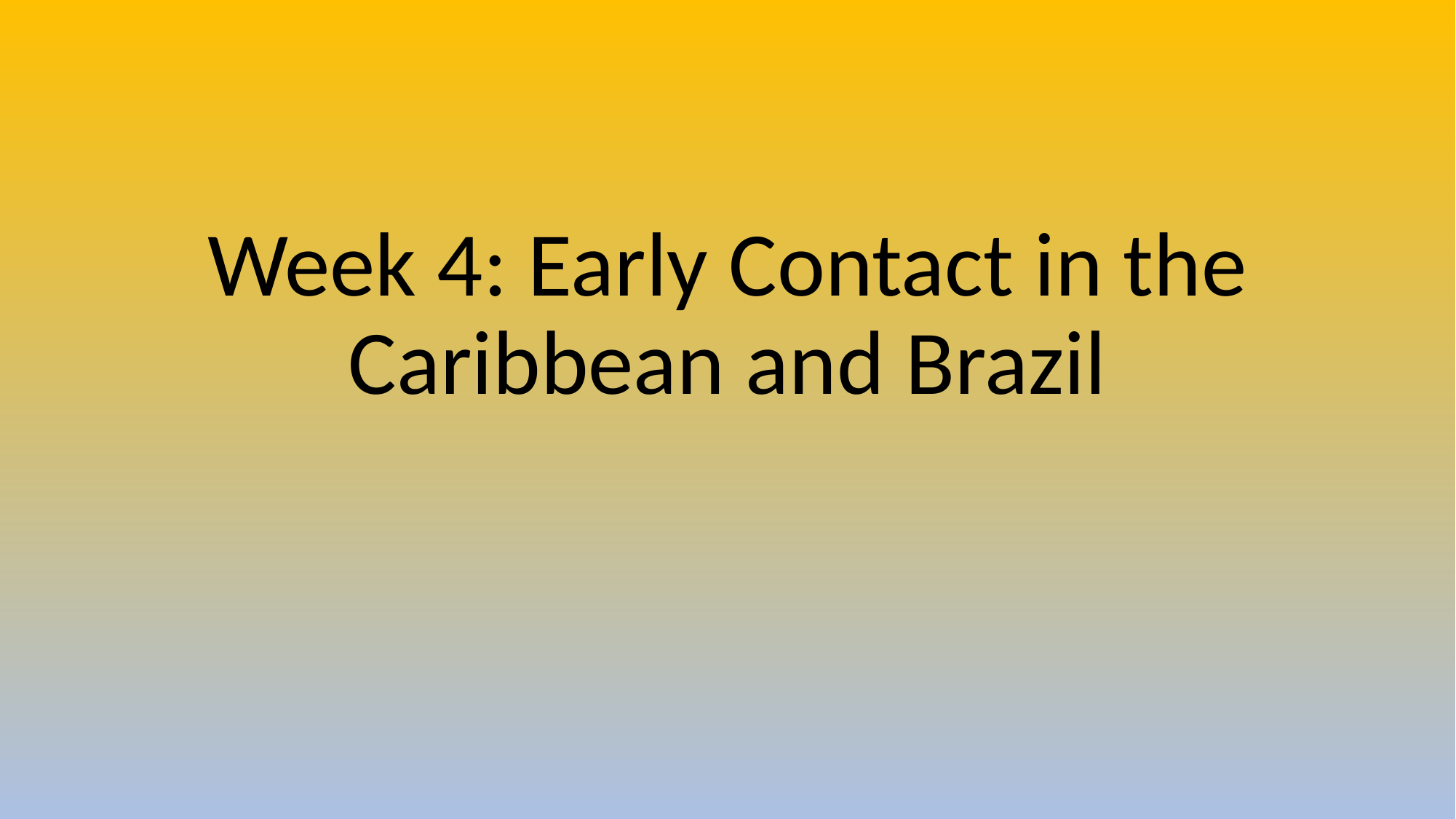

# Week 4: Early Contact in the Caribbean and Brazil